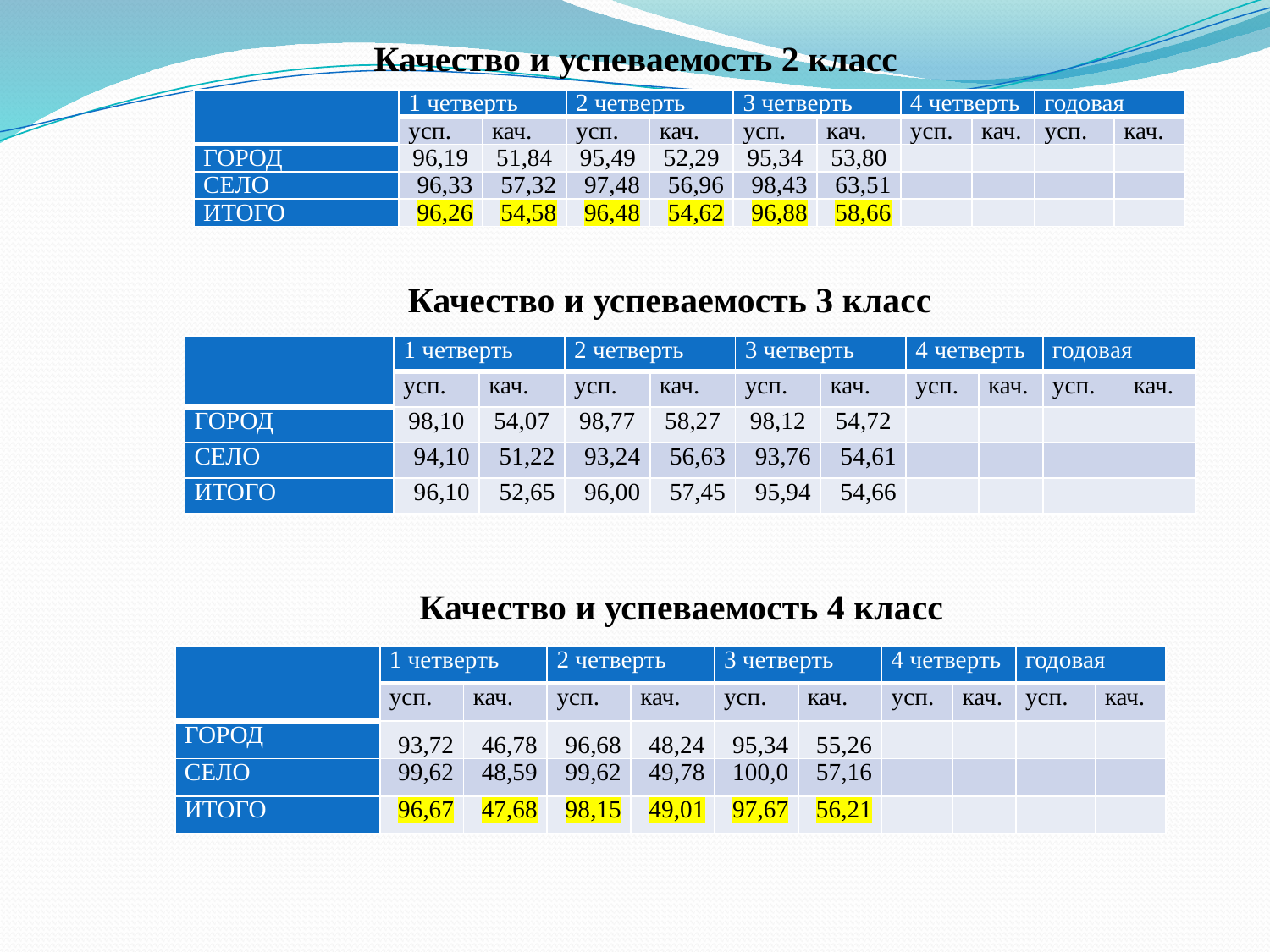

Качество и успеваемость 2 класс
|  | 1 четверть |  | 2 четверть |  | 3 четверть |  | 4 четверть |  | годовая |  |
| --- | --- | --- | --- | --- | --- | --- | --- | --- | --- | --- |
|  | усп. | кач. | усп. | кач. | усп. | кач. | усп. | кач. | усп. | кач. |
| ГОРОД | 96,19 | 51,84 | 95,49 | 52,29 | 95,34 | 53,80 |  |  |  |  |
| СЕЛО | 96,33 | 57,32 | 97,48 | 56,96 | 98,43 | 63,51 |  |  |  |  |
| ИТОГО | 96,26 | 54,58 | 96,48 | 54,62 | 96,88 | 58,66 |  |  |  |  |

Качество и успеваемость 3 класс
|  | 1 четверть |  | 2 четверть |  | 3 четверть |  | 4 четверть |  | годовая |  |
| --- | --- | --- | --- | --- | --- | --- | --- | --- | --- | --- |
|  | усп. | кач. | усп. | кач. | усп. | кач. | усп. | кач. | усп. | кач. |
| ГОРОД | 98,10 | 54,07 | 98,77 | 58,27 | 98,12 | 54,72 |  |  |  |  |
| СЕЛО | 94,10 | 51,22 | 93,24 | 56,63 | 93,76 | 54,61 |  |  |  |  |
| ИТОГО | 96,10 | 52,65 | 96,00 | 57,45 | 95,94 | 54,66 |  |  |  |  |
Качество и успеваемость 4 класс
|  | 1 четверть |  | 2 четверть |  | 3 четверть |  | 4 четверть |  | годовая |  |
| --- | --- | --- | --- | --- | --- | --- | --- | --- | --- | --- |
|  | усп. | кач. | усп. | кач. | усп. | кач. | усп. | кач. | усп. | кач. |
| ГОРОД | 93,72 | 46,78 | 96,68 | 48,24 | 95,34 | 55,26 |  |  |  |  |
| СЕЛО | 99,62 | 48,59 | 99,62 | 49,78 | 100,0 | 57,16 |  |  |  |  |
| ИТОГО | 96,67 | 47,68 | 98,15 | 49,01 | 97,67 | 56,21 |  |  |  |  |